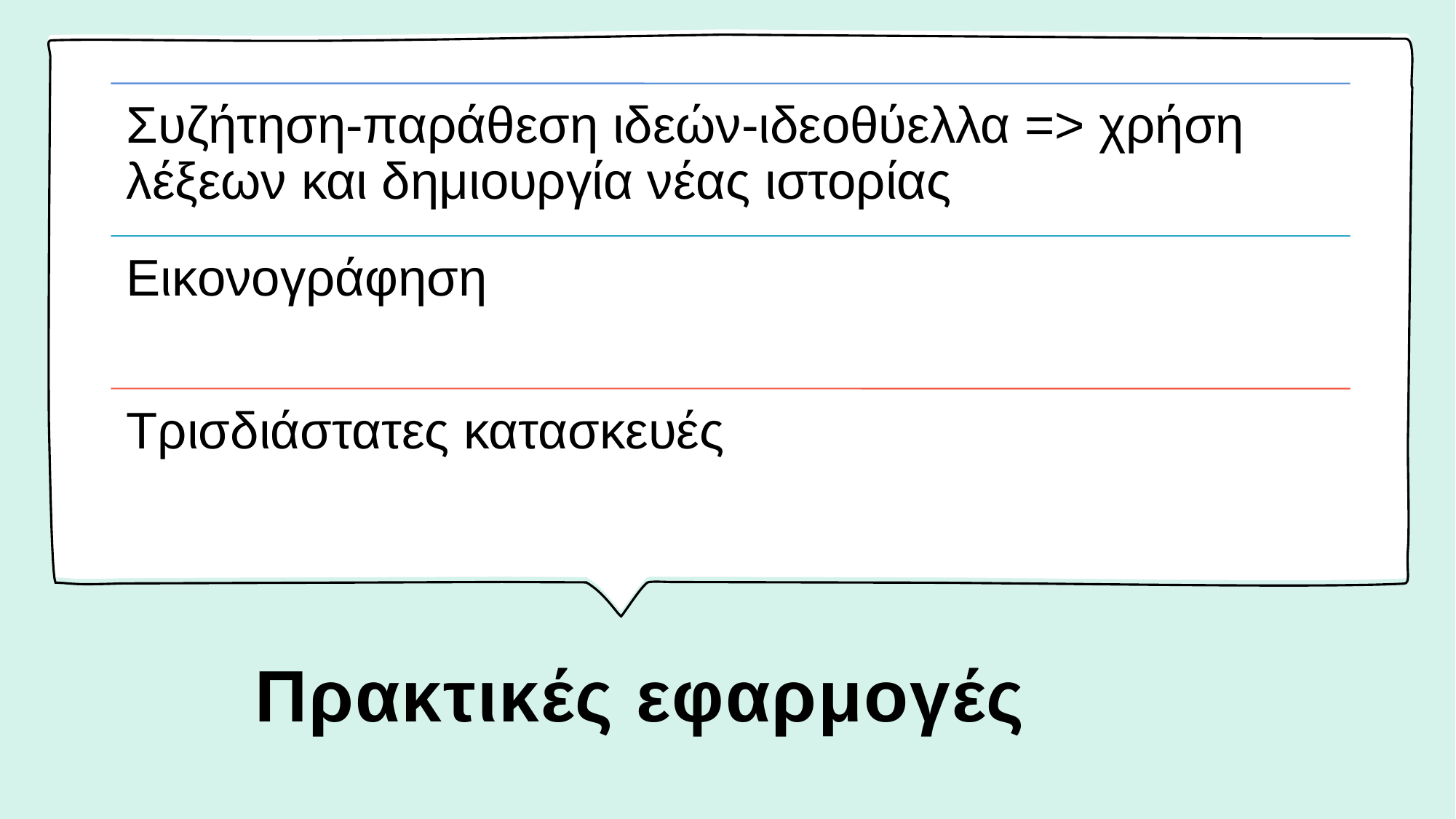

Συζήτηση-παράθεση ιδεών-ιδεοθύελλα => χρήση λέξεων και δημιουργία νέας ιστορίας
Εικονογράφηση
Τρισδιάστατες κατασκευές
# Πρακτικές εφαρμογές